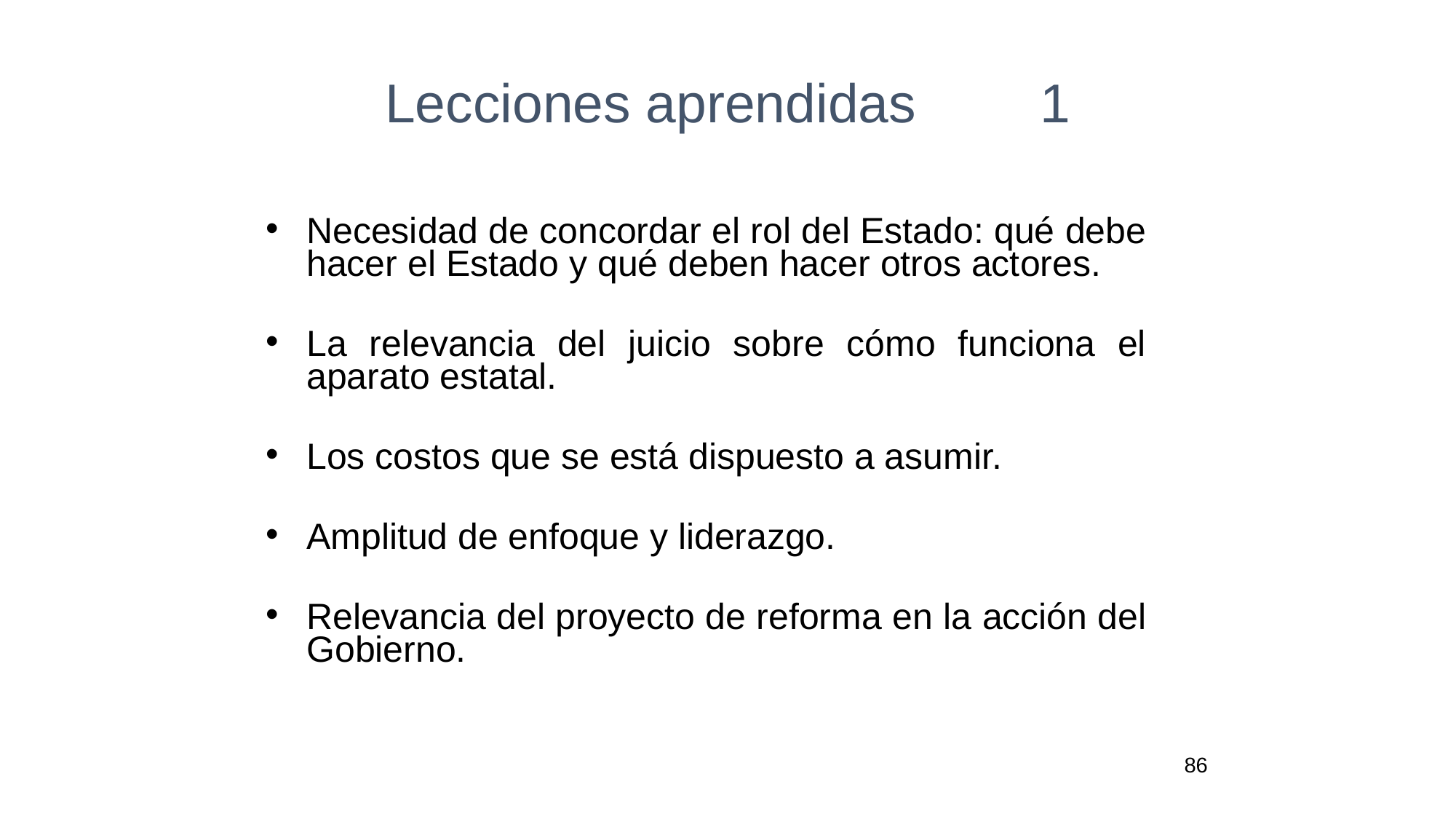

# Lecciones aprendidas		1
Necesidad de concordar el rol del Estado: qué debe hacer el Estado y qué deben hacer otros actores.

La relevancia del juicio sobre cómo funciona el aparato estatal.

Los costos que se está dispuesto a asumir.

Amplitud de enfoque y liderazgo.

Relevancia del proyecto de reforma en la acción del Gobierno.
86